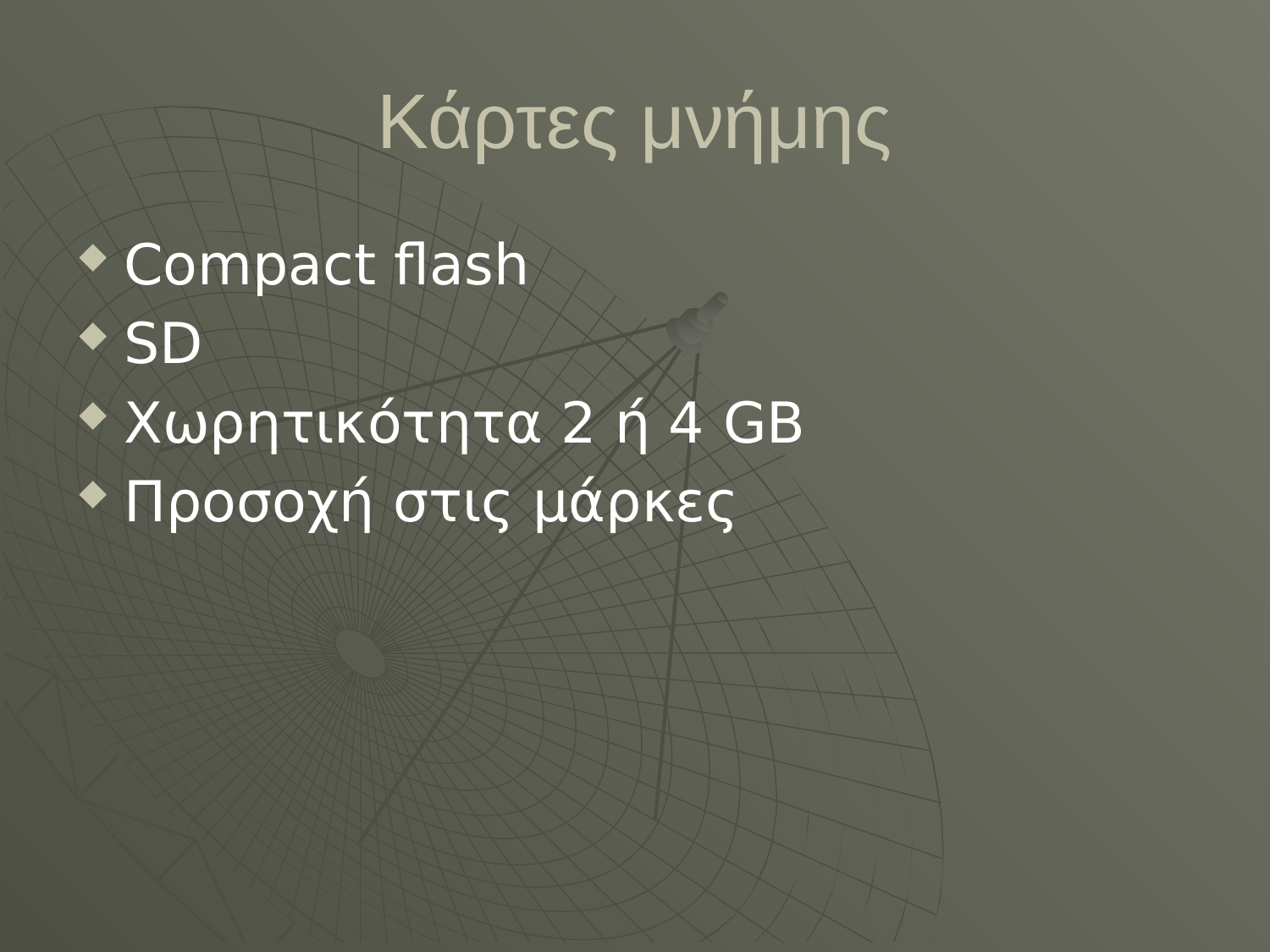

# Κάρτες μνήμης
Compact flash
SD
Χωρητικότητα 2 ή 4 GB
Προσοχή στις μάρκες